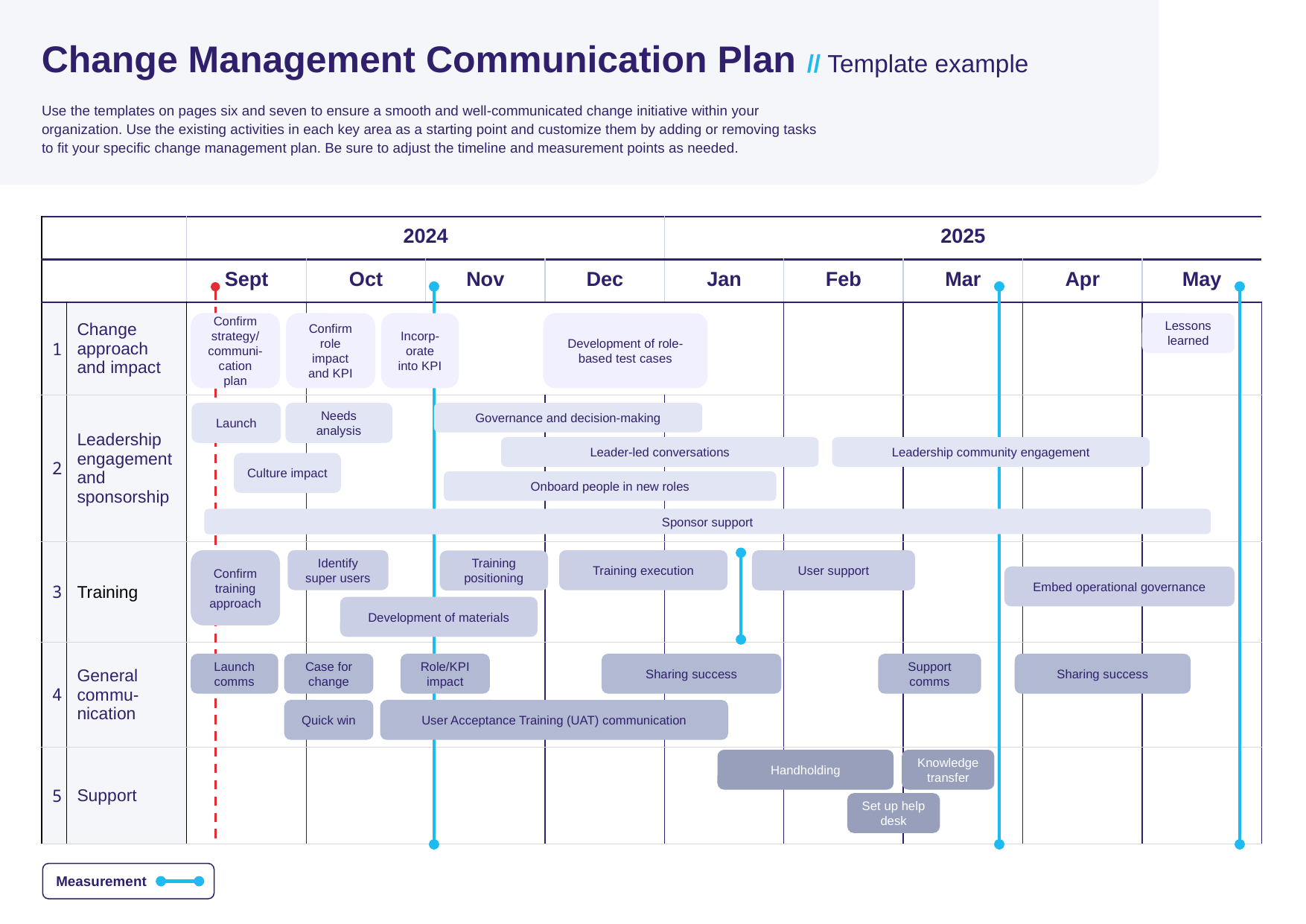

Change Management Communication Plan // Template example
# Use the templates on pages six and seven to ensure a smooth and well-communicated change initiative within your organization. Use the existing activities in each key area as a starting point and customize them by adding or removing tasks to fit your specific change management plan. Be sure to adjust the timeline and measurement points as needed.
|  |  | 2024 |  |  |  | 2025 |  |  |  |  |
| --- | --- | --- | --- | --- | --- | --- | --- | --- | --- | --- |
|  |  | Sept | Oct | Nov | Dec | Jan | Feb | Mar | Apr | May |
| 1 | Change approach and impact |  |  |  |  |  |  |  |  |  |
| 2 | Leadership engagement and sponsorship |  |  |  |  |  |  |  |  |  |
| 3 | Training |  |  |  |  |  |  |  |  |  |
| 4 | General commu- nication |  |  |  |  |  |  |  |  |  |
| 5 | Support |  |  |  |  |  |  |  |  |  |
Development of role-based test cases
Lessons learned
Confirm strategy/
communi-
cation plan
Confirm role impact and KPI
Incorp-orate into KPI
Launch
Needs analysis
Governance and decision-making
Leader-led conversations
Leadership community engagement
Culture impact
Onboard people in new roles
Sponsor support
Confirm training approach
Identify super users
Training execution
User support
Training positioning
Embed operational governance
Development of materials
Sharing success
Launch comms
Case for change
Role/KPI impact
Support comms
Sharing success
Quick win
User Acceptance Training (UAT) communication
Handholding
Knowledge transfer
Set up help desk

Measurement